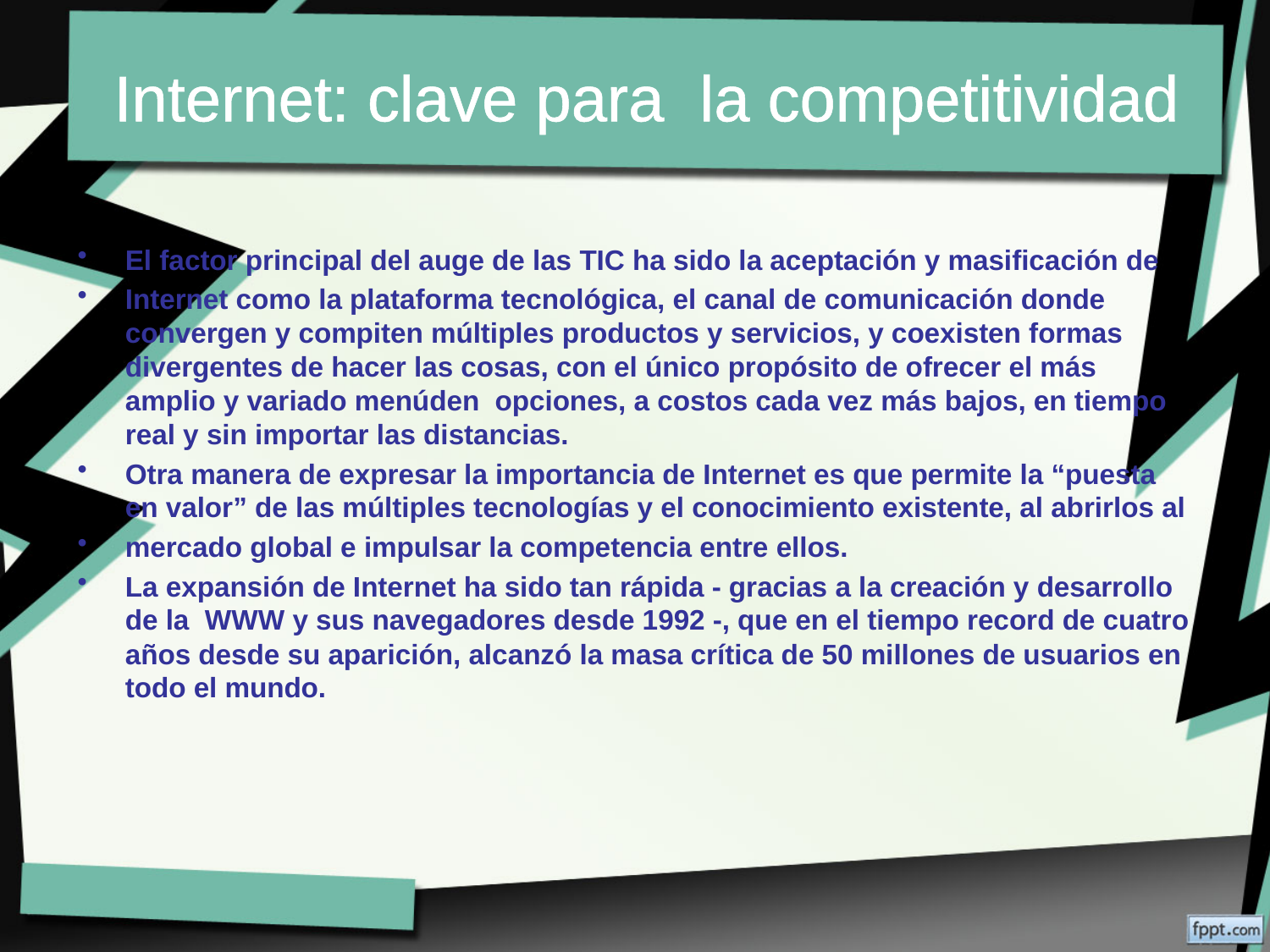

# Internet: clave para  la competitividad

El factor principal del auge de las TIC ha sido la aceptación y masificación de
Internet como la plataforma tecnológica, el canal de comunicación donde convergen y compiten múltiples productos y servicios, y coexisten formas divergentes de hacer las cosas, con el único propósito de ofrecer el más amplio y variado menúden  opciones, a costos cada vez más bajos, en tiempo real y sin importar las distancias.
Otra manera de expresar la importancia de Internet es que permite la “puesta en valor” de las múltiples tecnologías y el conocimiento existente, al abrirlos al
mercado global e impulsar la competencia entre ellos.
La expansión de Internet ha sido tan rápida - gracias a la creación y desarrollo de la  WWW y sus navegadores desde 1992 -, que en el tiempo record de cuatro años desde su aparición, alcanzó la masa crítica de 50 millones de usuarios en todo el mundo.